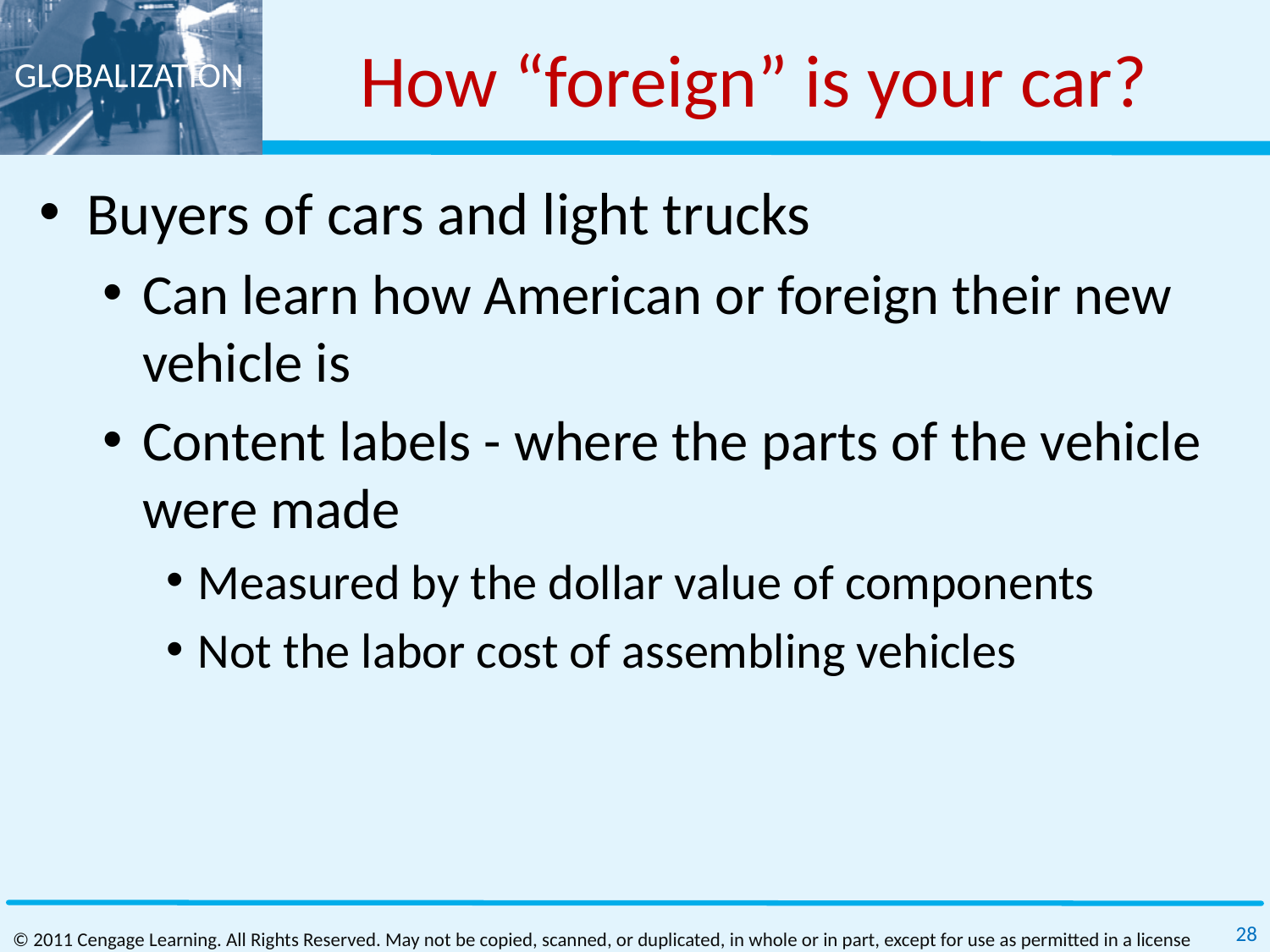

# How “foreign” is your car?
Buyers of cars and light trucks
Can learn how American or foreign their new vehicle is
Content labels - where the parts of the vehicle were made
Measured by the dollar value of components
Not the labor cost of assembling vehicles
28
© 2011 Cengage Learning. All Rights Reserved. May not be copied, scanned, or duplicated, in whole or in part, except for use as permitted in a license distributed with a certain product or service or otherwise on a password‐protected website for classroom use